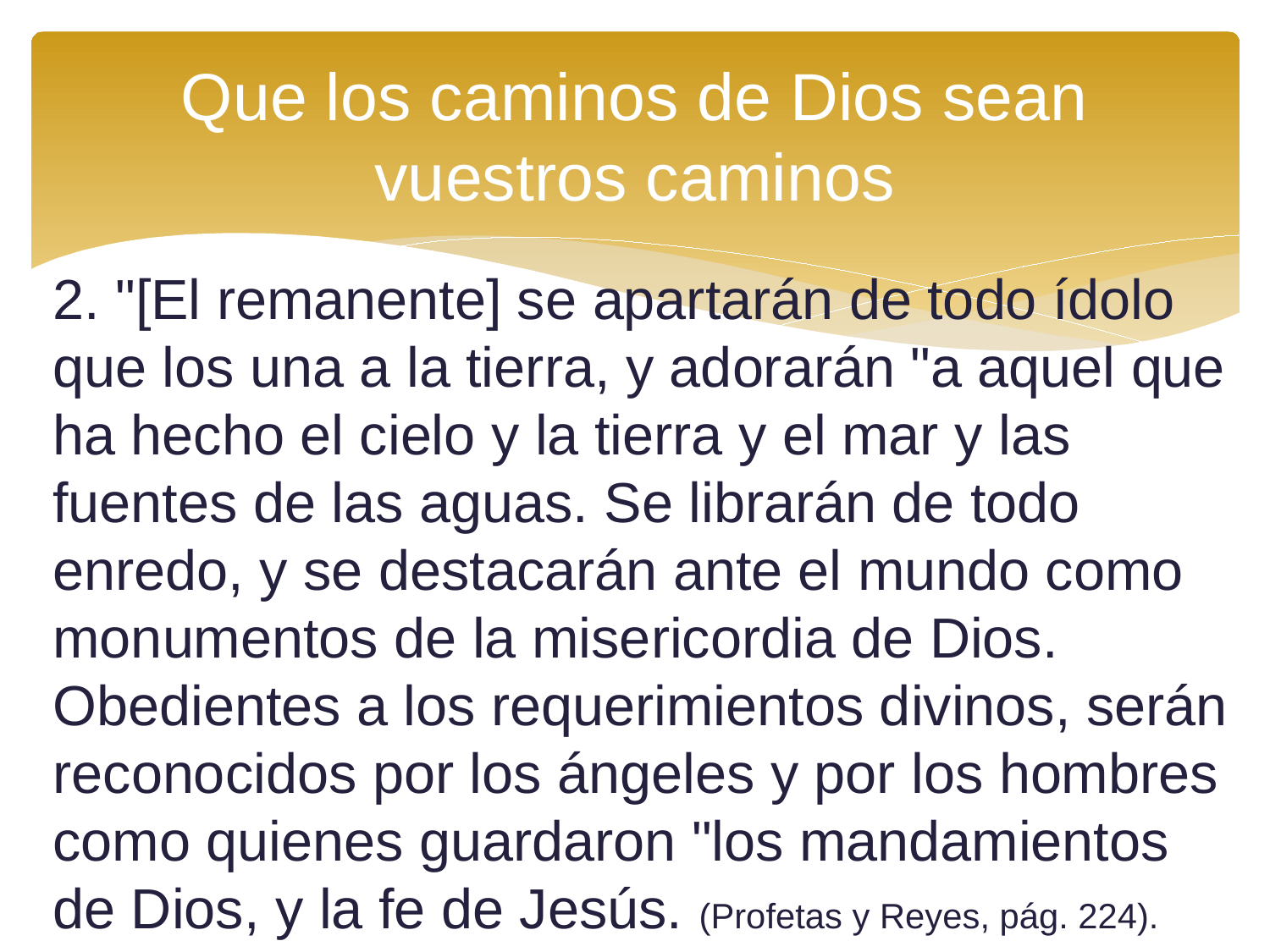

# Que los caminos de Dios sean vuestros caminos
2. "[El remanente] se apartarán de todo ídolo que los una a la tierra, y adorarán "a aquel que ha hecho el cielo y la tierra y el mar y las fuentes de las aguas. Se librarán de todo enredo, y se destacarán ante el mundo como monumentos de la misericordia de Dios. Obedientes a los requerimientos divinos, serán reconocidos por los ángeles y por los hombres como quienes guardaron "los mandamientos de Dios, y la fe de Jesús. (Profetas y Reyes, pág. 224).